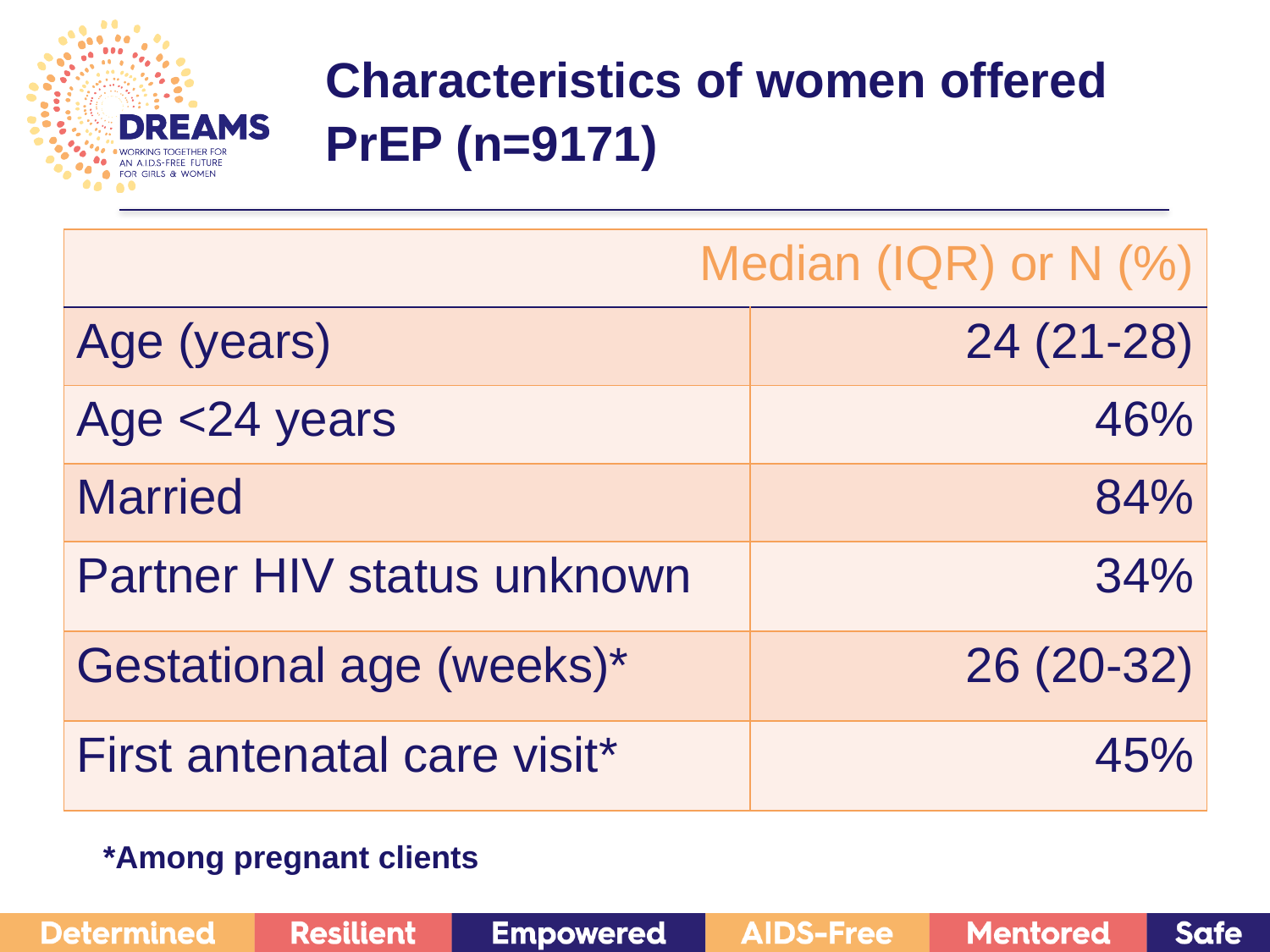

Characteristics of women offered PrEP (n=9171)
| Median (IQR) or N (%) |  |
| --- | --- |
| Age (years) | 24 (21-28) |
| Age <24 years | 46% |
| Married | 84% |
| Partner HIV status unknown | 34% |
| Gestational age (weeks)\* | 26 (20-32) |
| First antenatal care visit\* | 45% |
*Among pregnant clients